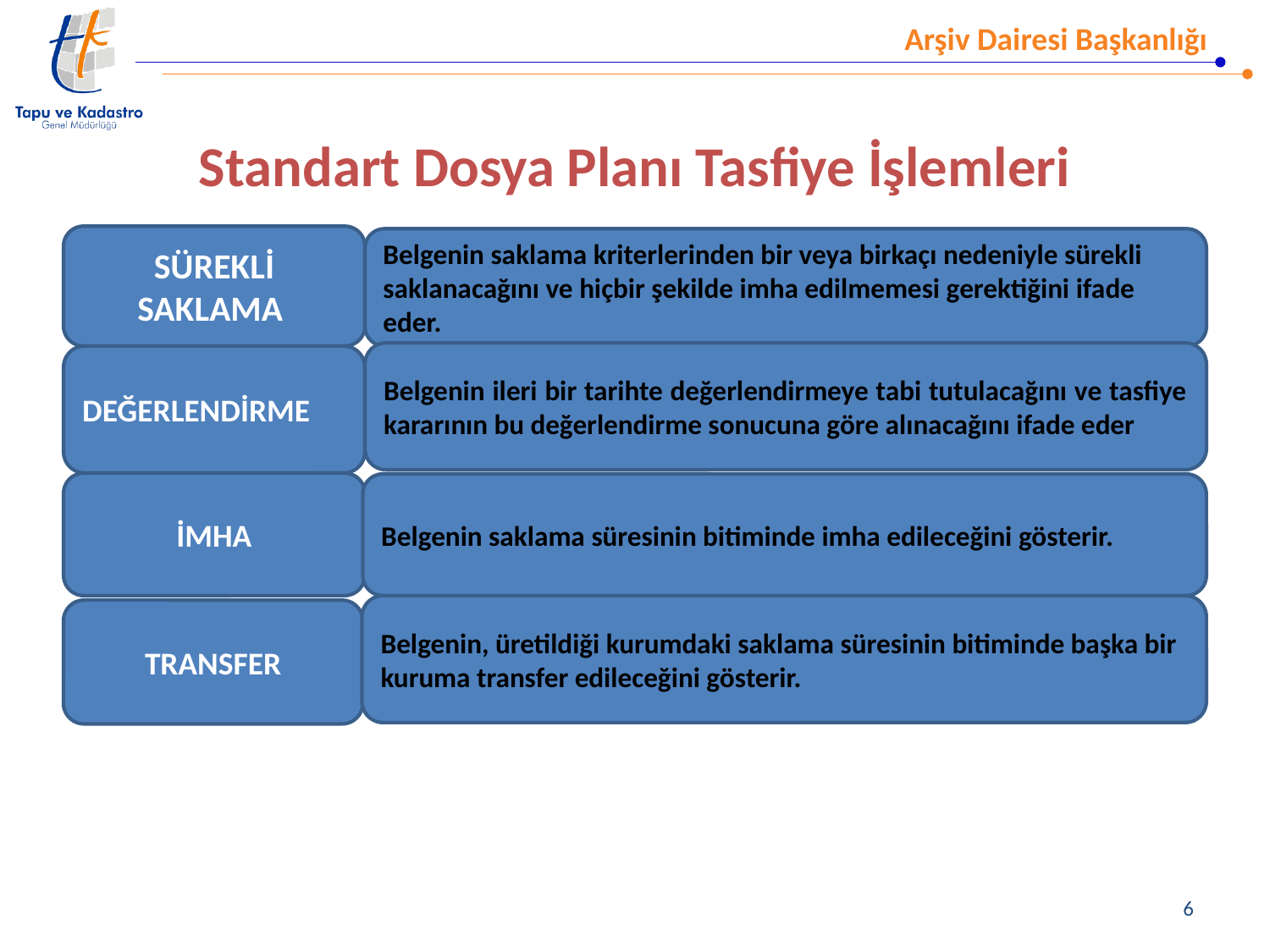

# Standart Dosya Planı Tasfiye İşlemleri

SÜREKLİ SAKLAMA
Belgenin saklama kriterlerinden bir veya birkaçı nedeniyle sürekli saklanacağını ve hiçbir şekilde imha edilmemesi gerektiğini ifade eder.
Belgenin ileri bir tarihte değerlendirmeye tabi tutulacağını ve tasfiye kararının bu değerlendirme sonucuna göre alınacağını ifade eder
DEĞERLENDİRME
İMHA
Belgenin saklama süresinin bitiminde imha edileceğini gösterir.
Belgenin, üretildiği kurumdaki saklama süresinin bitiminde başka bir kuruma transfer edileceğini gösterir.
TRANSFER
6